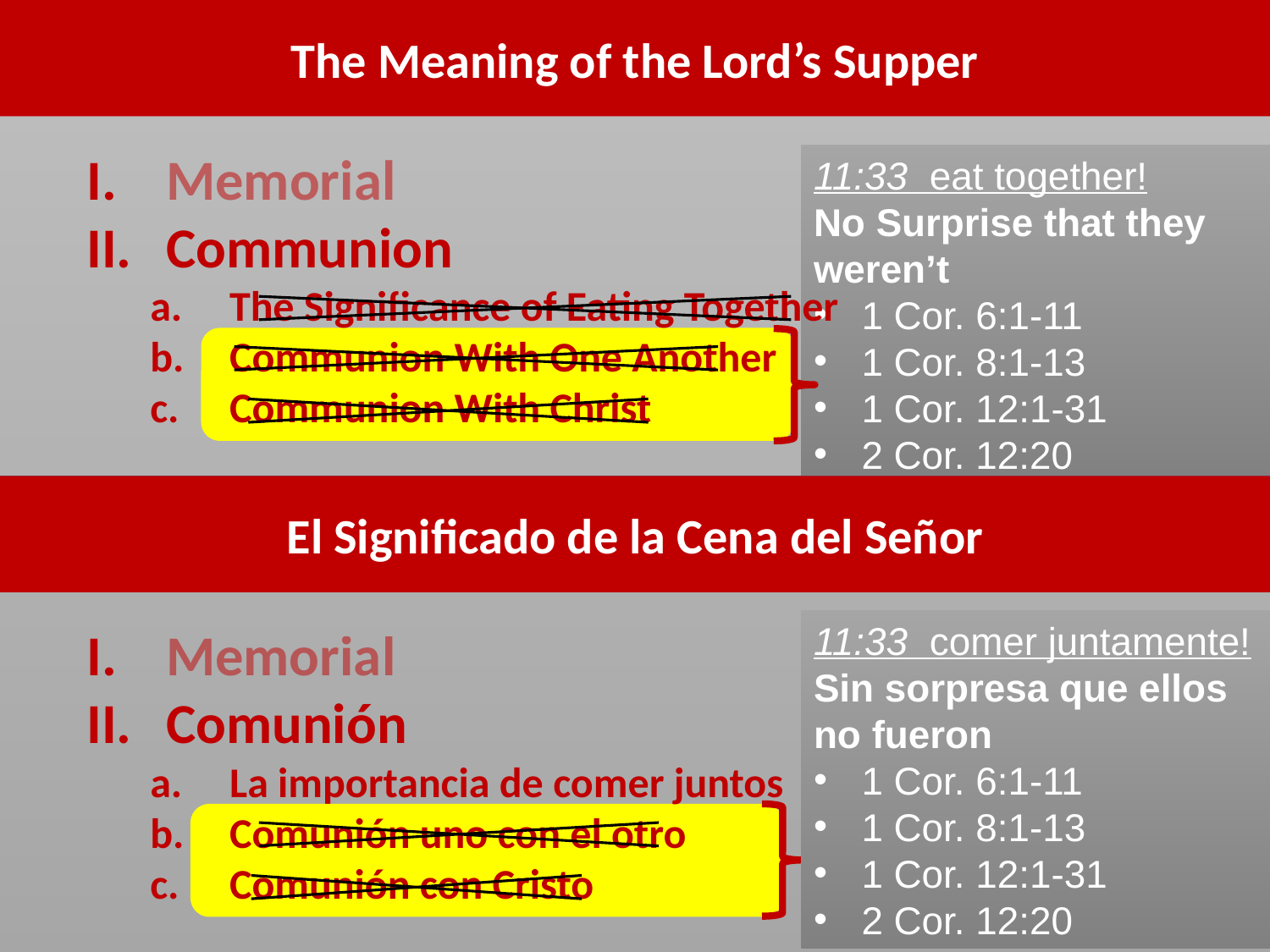

The Meaning of the Lord’s Supper
Memorial
Communion
The Significance of Eating Together
Communion With One Another
Communion With Christ
11:33  eat together!
No Surprise that they weren’t
1 Cor. 6:1-11
1 Cor. 8:1-13
1 Cor. 12:1-31
2 Cor. 12:20

El Significado de la Cena del Señor
11:33  comer juntamente!
Sin sorpresa que ellos no fueron
1 Cor. 6:1-11
1 Cor. 8:1-13
1 Cor. 12:1-31
2 Cor. 12:20
Memorial
Comunión
La importancia de comer juntos
Comunión uno con el otro
Comunión con Cristo